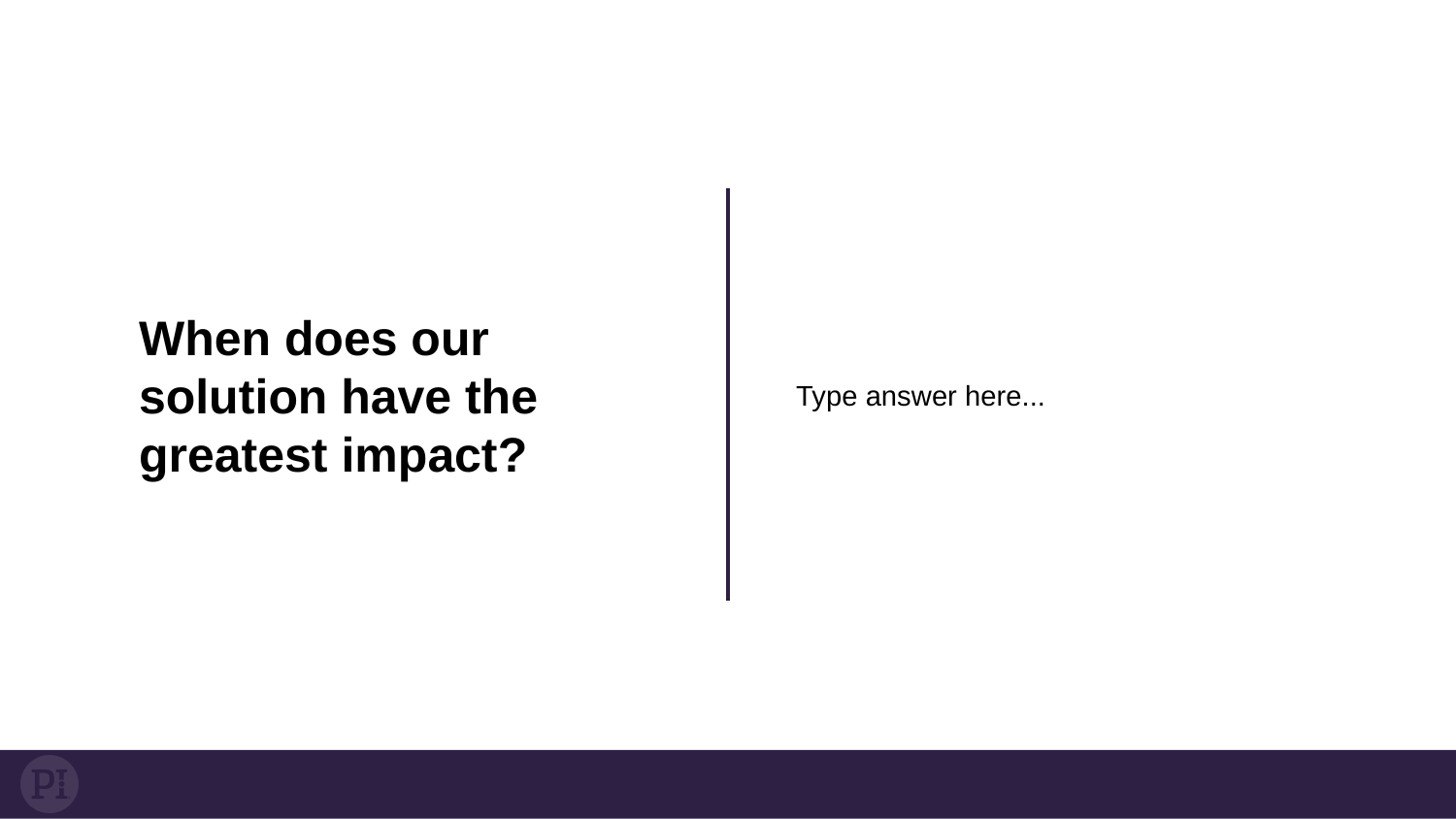

When does our solution have the greatest impact?
Type answer here...